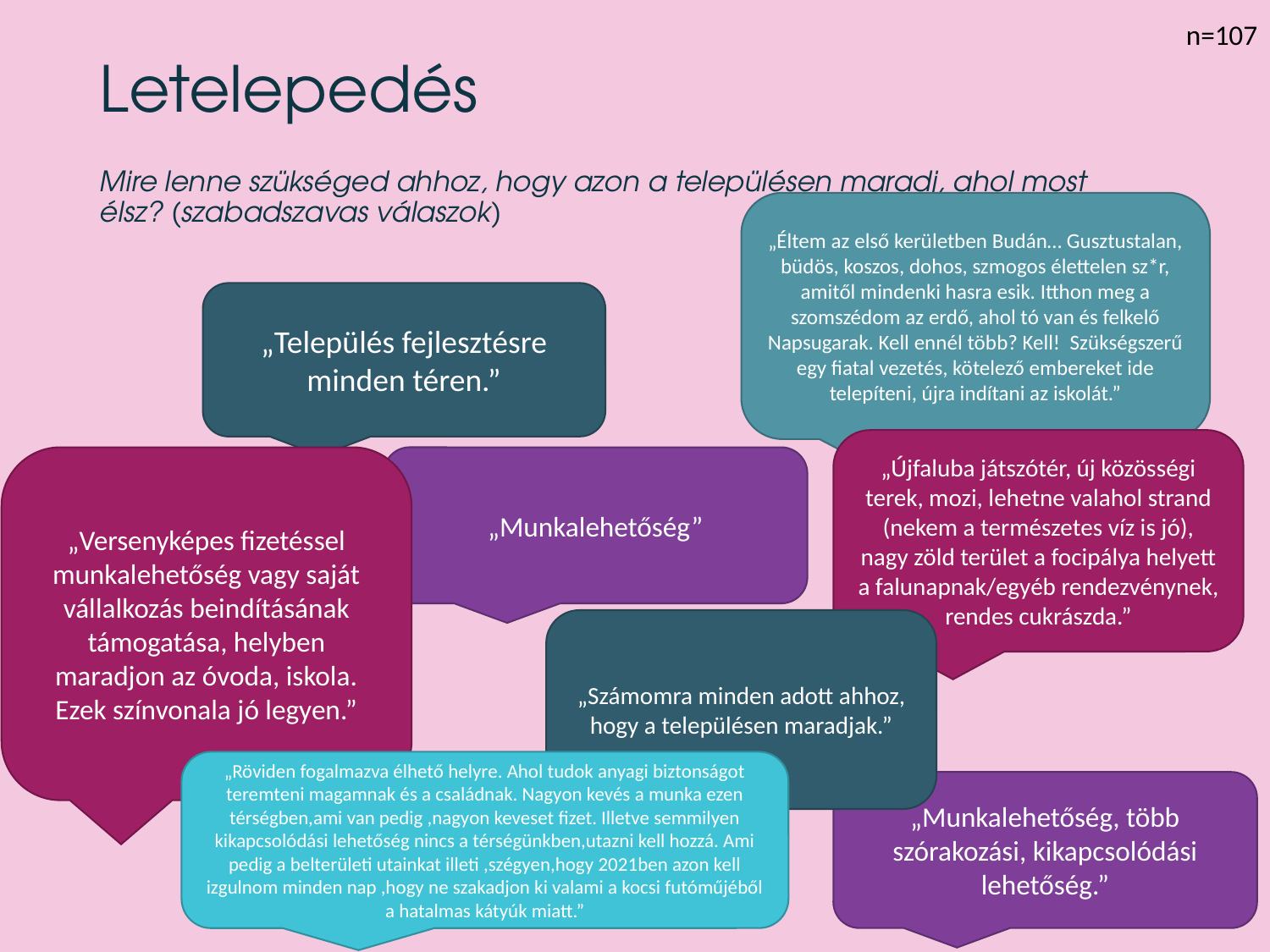

n=107
# Letelepedés
Mire lenne szükséged ahhoz, hogy azon a településen maradj, ahol most élsz? (szabadszavas válaszok)
„Éltem az első kerületben Budán… Gusztustalan, büdös, koszos, dohos, szmogos élettelen sz*r, amitől mindenki hasra esik. Itthon meg a szomszédom az erdő, ahol tó van és felkelő Napsugarak. Kell ennél több? Kell!  Szükségszerű egy fiatal vezetés, kötelező embereket ide telepíteni, újra indítani az iskolát.”
„Település fejlesztésre minden téren.”
„Újfaluba játszótér, új közösségi terek, mozi, lehetne valahol strand (nekem a természetes víz is jó), nagy zöld terület a focipálya helyett a falunapnak/egyéb rendezvénynek, rendes cukrászda.”
„Versenyképes fizetéssel munkalehetőség vagy saját vállalkozás beindításának támogatása, helyben maradjon az óvoda, iskola. Ezek színvonala jó legyen.”
„Munkalehetőség”
„Számomra minden adott ahhoz, hogy a településen maradjak.”
„Röviden fogalmazva élhető helyre. Ahol tudok anyagi biztonságot teremteni magamnak és a családnak. Nagyon kevés a munka ezen térségben,ami van pedig ,nagyon keveset fizet. Illetve semmilyen kikapcsolódási lehetőség nincs a térségünkben,utazni kell hozzá. Ami pedig a belterületi utainkat illeti ,szégyen,hogy 2021ben azon kell izgulnom minden nap ,hogy ne szakadjon ki valami a kocsi futóműjéből a hatalmas kátyúk miatt.”
„Munkalehetőség, több szórakozási, kikapcsolódási lehetőség.”